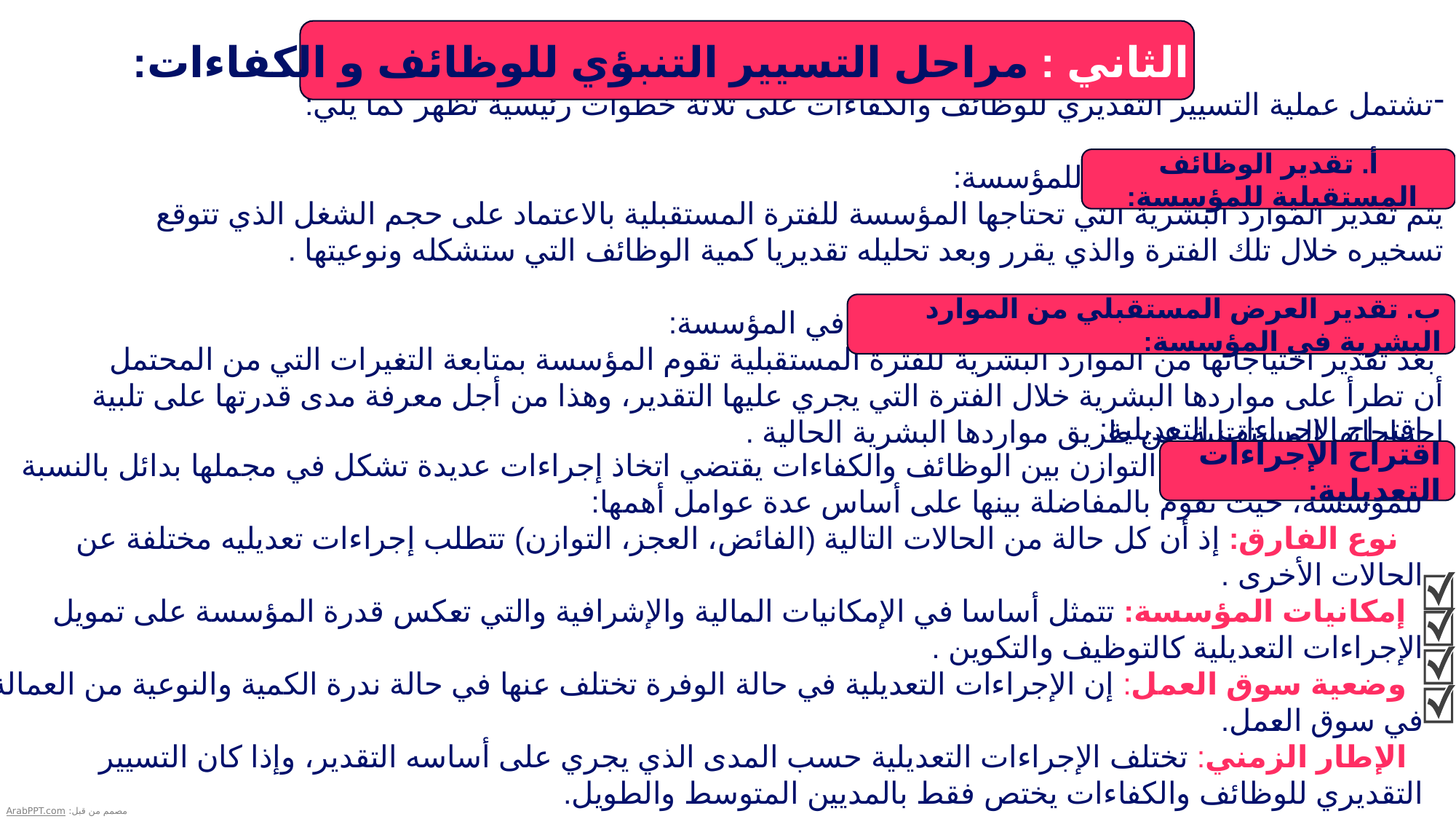

المطلب الثاني : مراحل التسيير التنبؤي للوظائف و الكفاءات:
تشتمل عملية التسيير التقديري للوظائف والكفاءات على ثلاثة خطوات رئيسية تظهر كما يلي:

 أ. تقدير الوظائف المستقبلية للمؤسسة:
يتم تقدير الموارد البشرية التي تحتاجها المؤسسة للفترة المستقبلية بالاعتماد على حجم الشغل الذي تتوقع  تسخيره خلال تلك الفترة والذي يقرر وبعد تحليله تقديريا كمية الوظائف التي ستشكله ونوعيتها .

ب. تقدير العرض المستقبلي من الموارد البشرية في المؤسسة:
 بعد تقدير احتياجاتها من الموارد البشرية للفترة المستقبلية تقوم المؤسسة بمتابعة التغيرات التي من المحتمل أن تطرأ على مواردها البشرية خلال الفترة التي يجري عليها التقدير، وهذا من أجل معرفة مدى قدرتها على تلبية احتياجاتها المستقبلية عن طريق مواردها البشرية الحالية .
أ. تقدير الوظائف المستقبلية للمؤسسة:
ب. تقدير العرض المستقبلي من الموارد البشرية في المؤسسة:
اقتراح الإجراءات التعديلية:
اقتراح الإجراءات التعديلية:
 إن الوصول إلى حالة التوازن بين الوظائف والكفاءات يقتضي اتخاذ إجراءات عديدة تشكل في مجملها بدائل بالنسبة للمؤسسة، حيث تقوم بالمفاضلة بينها على أساس عدة عوامل أهمها:
   نوع الفارق: إذ أن كل حالة من الحالات التالية (الفائض، العجز، التوازن) تتطلب إجراءات تعديليه مختلفة عن الحالات الأخرى .
  إمكانيات المؤسسة: تتمثل أساسا في الإمكانيات المالية والإشرافية والتي تعكس قدرة المؤسسة على تمويل الإجراءات التعديلية كالتوظيف والتكوين .
  وضعية سوق العمل: إن الإجراءات التعديلية في حالة الوفرة تختلف عنها في حالة ندرة الكمية والنوعية من العمالة في سوق العمل.
  الإطار الزمني: تختلف الإجراءات التعديلية حسب المدى الذي يجري على أساسه التقدير، وإذا كان التسيير التقديري للوظائف والكفاءات يختص فقط بالمديين المتوسط والطويل.